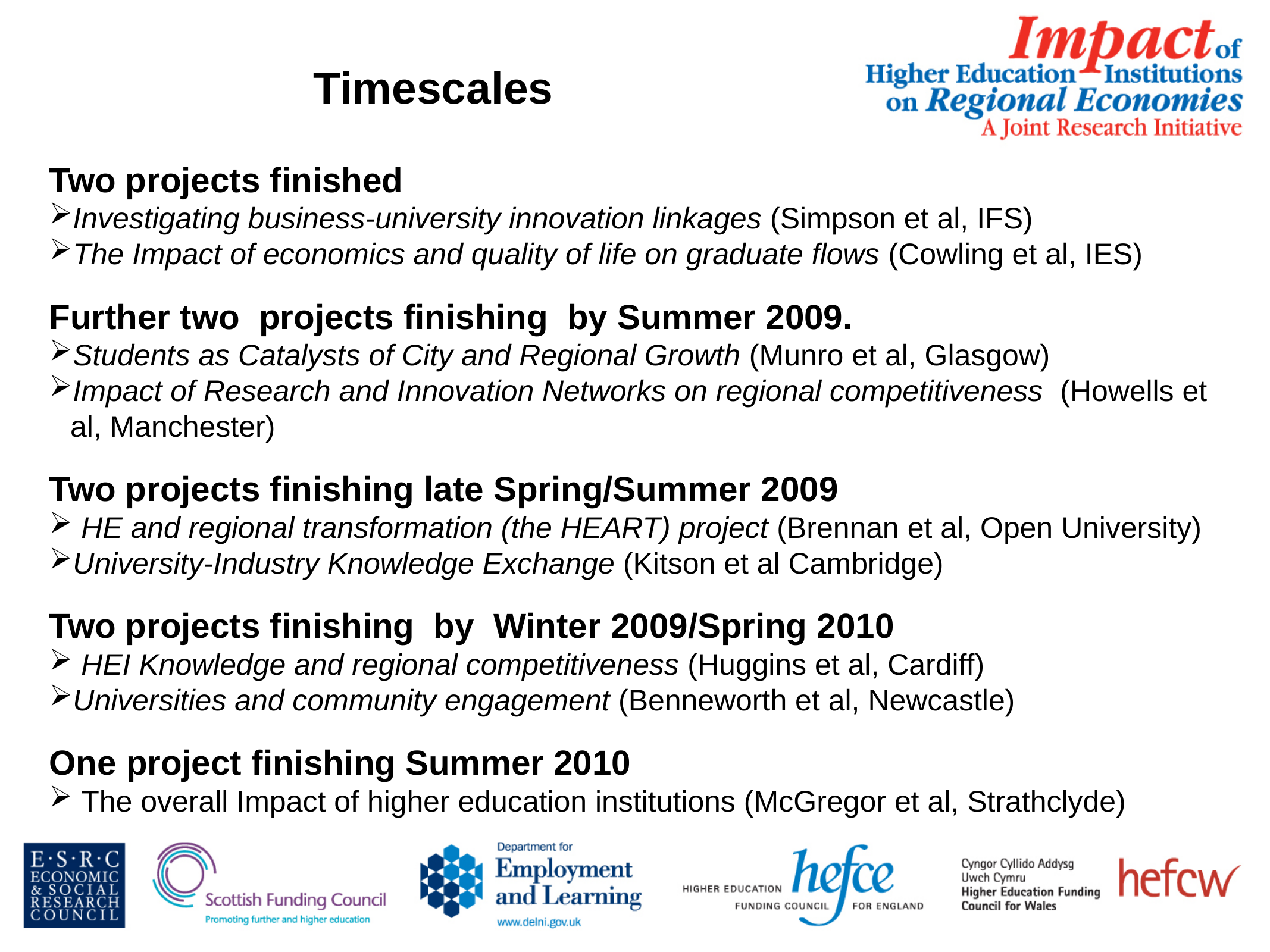

Timescales
Two projects finished
Investigating business-university innovation linkages (Simpson et al, IFS)
The Impact of economics and quality of life on graduate flows (Cowling et al, IES)

Further two  projects finishing  by Summer 2009.
Students as Catalysts of City and Regional Growth (Munro et al, Glasgow)
Impact of Research and Innovation Networks on regional competitiveness  (Howells et al, Manchester)

Two projects finishing late Spring/Summer 2009
 HE and regional transformation (the HEART) project (Brennan et al, Open University)
University-Industry Knowledge Exchange (Kitson et al Cambridge)

Two projects finishing  by  Winter 2009/Spring 2010
 HEI Knowledge and regional competitiveness (Huggins et al, Cardiff)
Universities and community engagement (Benneworth et al, Newcastle)

One project finishing Summer 2010
 The overall Impact of higher education institutions (McGregor et al, Strathclyde)